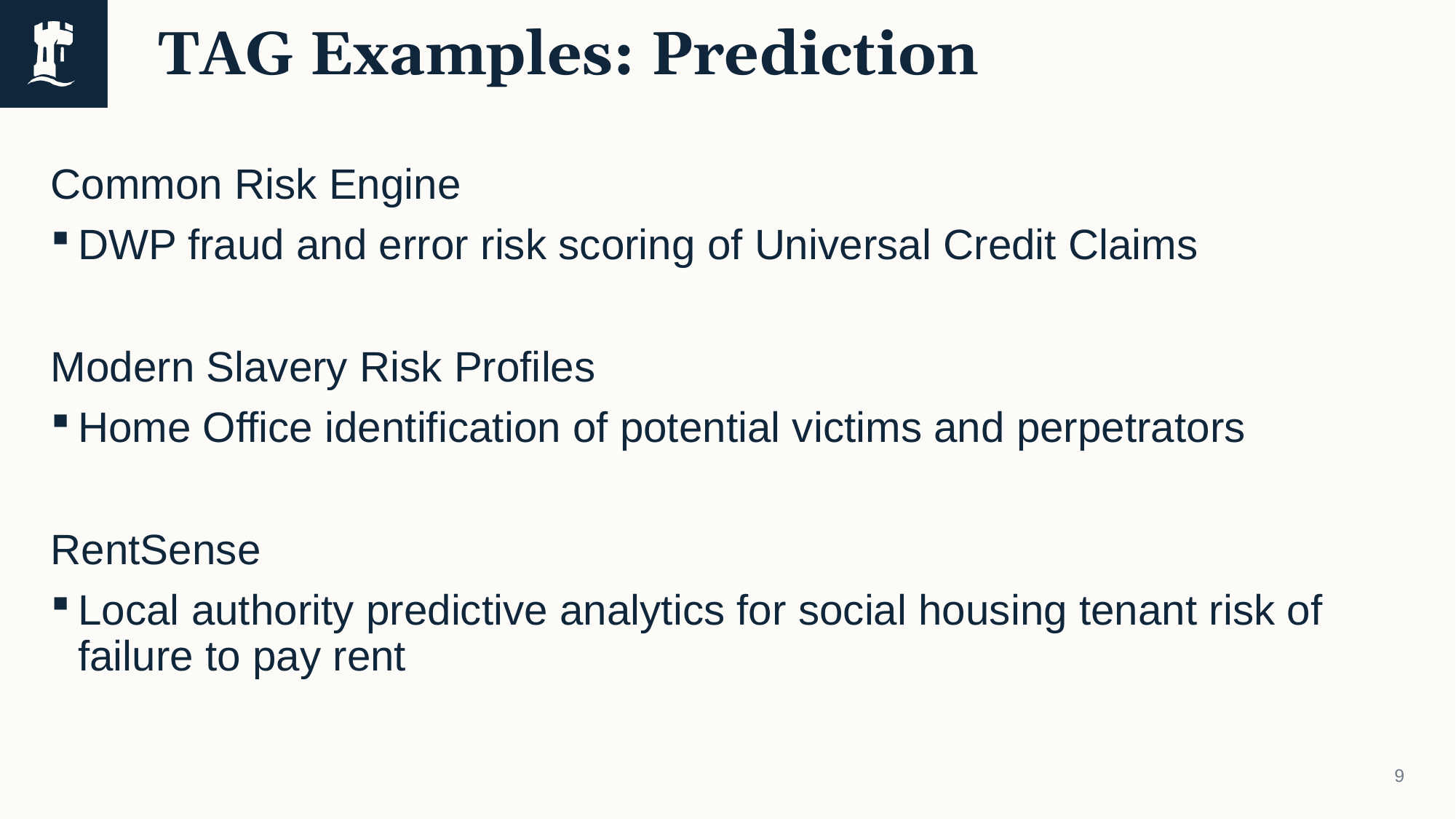

# TAG Examples: Prediction
Common Risk Engine
DWP fraud and error risk scoring of Universal Credit Claims

Modern Slavery Risk Profiles
Home Office identification of potential victims and perpetrators

RentSense
Local authority predictive analytics for social housing tenant risk of failure to pay rent

9